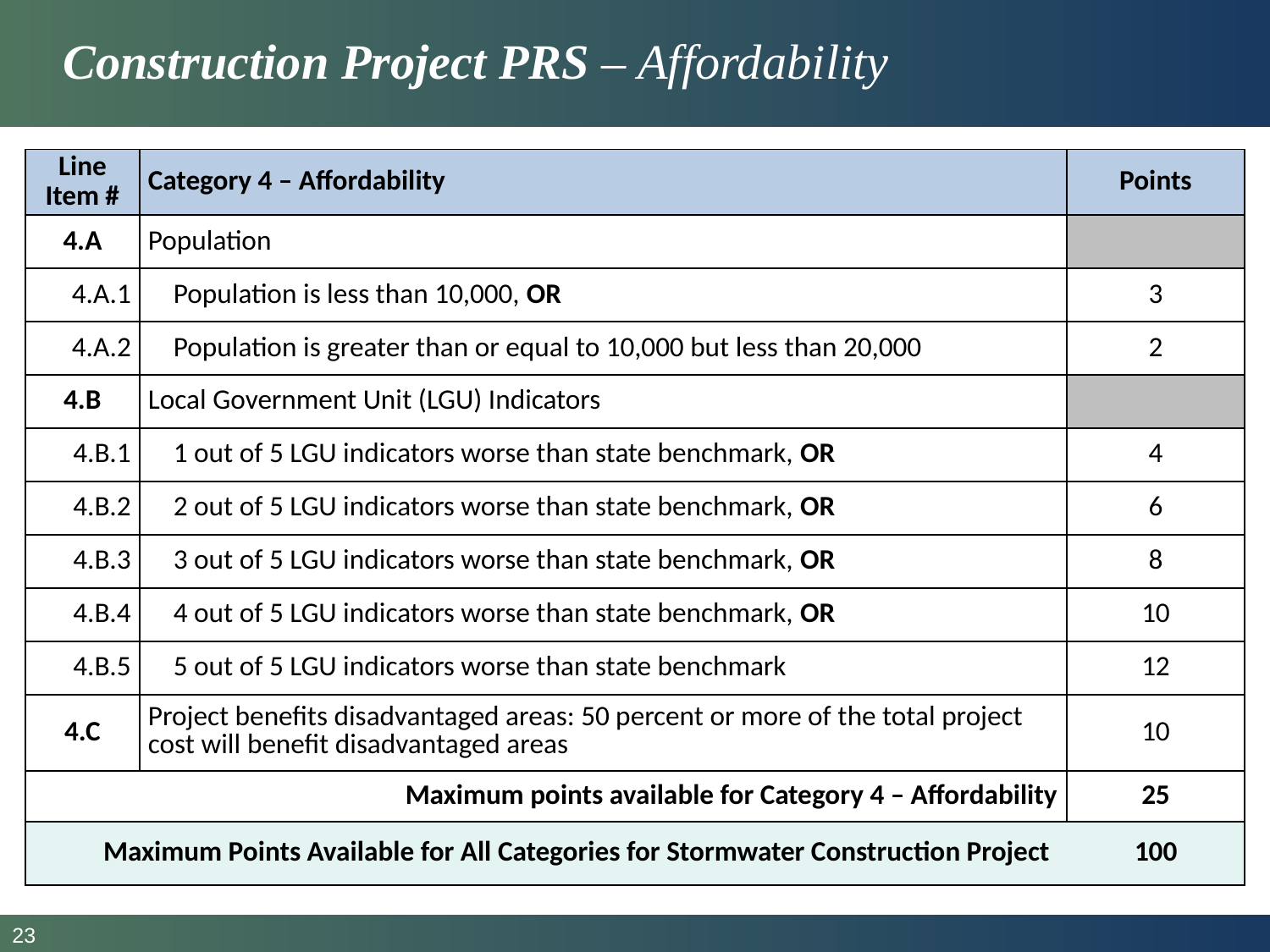

# Construction Project PRS – Affordability
| Line Item # | Category 4 – Affordability | Points |
| --- | --- | --- |
| 4.A | Population |  |
| 4.A.1 | Population is less than 10,000, OR | 3 |
| 4.A.2 | Population is greater than or equal to 10,000 but less than 20,000 | 2 |
| 4.B | Local Government Unit (LGU) Indicators |  |
| 4.B.1 | 1 out of 5 LGU indicators worse than state benchmark, OR | 4 |
| 4.B.2 | 2 out of 5 LGU indicators worse than state benchmark, OR | 6 |
| 4.B.3 | 3 out of 5 LGU indicators worse than state benchmark, OR | 8 |
| 4.B.4 | 4 out of 5 LGU indicators worse than state benchmark, OR | 10 |
| 4.B.5 | 5 out of 5 LGU indicators worse than state benchmark | 12 |
| 4.C | Project benefits disadvantaged areas: 50 percent or more of the total project cost will benefit disadvantaged areas | 10 |
| Maximum points available for Category 4 – Affordability |  | 25 |
| Maximum Points Available for All Categories for Stormwater Construction Project | 100 | 100 |
23